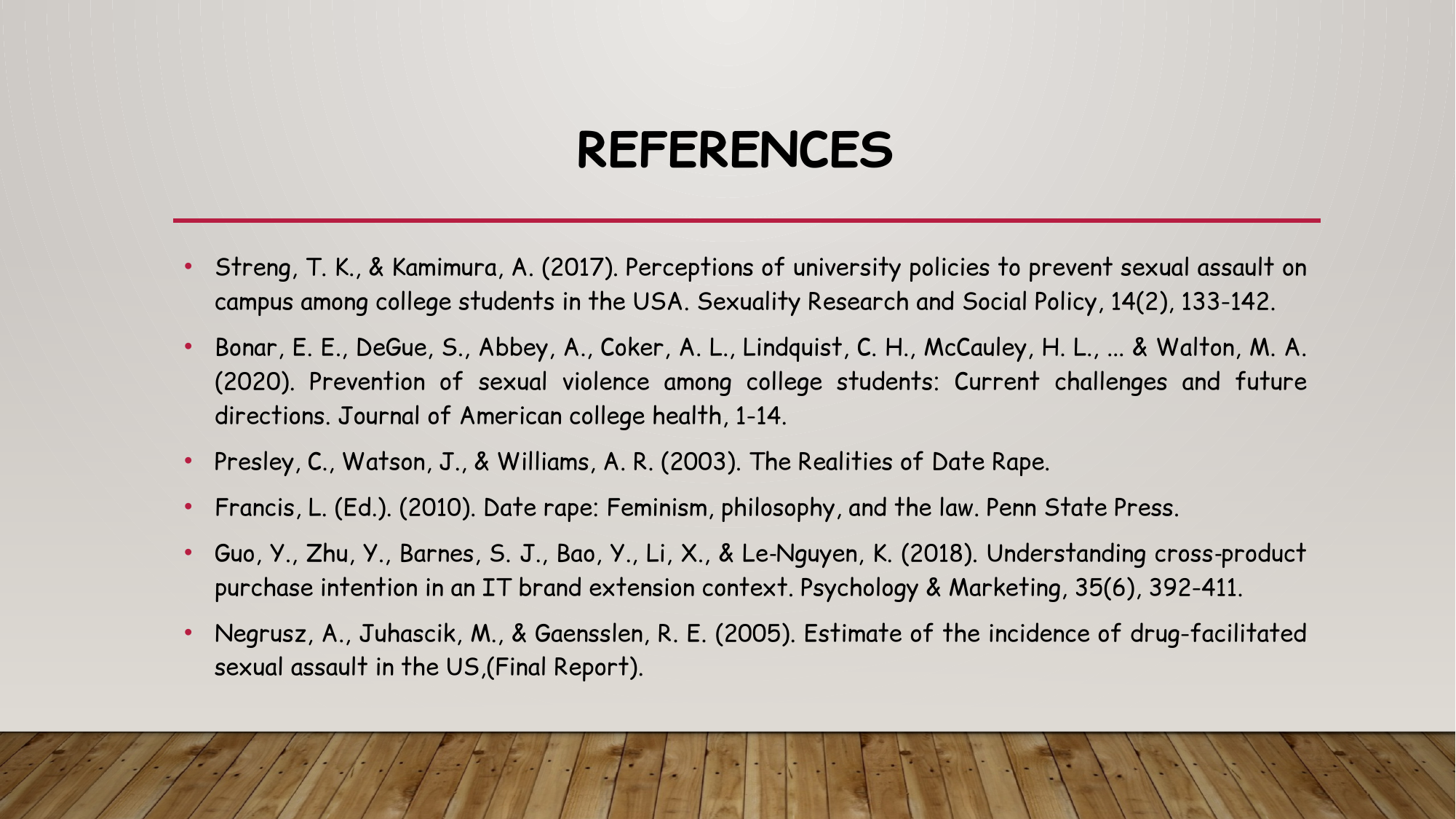

# References
Streng, T. K., & Kamimura, A. (2017). Perceptions of university policies to prevent sexual assault on campus among college students in the USA. Sexuality Research and Social Policy, 14(2), 133-142.
Bonar, E. E., DeGue, S., Abbey, A., Coker, A. L., Lindquist, C. H., McCauley, H. L., ... & Walton, M. A. (2020). Prevention of sexual violence among college students: Current challenges and future directions. Journal of American college health, 1-14.
Presley, C., Watson, J., & Williams, A. R. (2003). The Realities of Date Rape.
Francis, L. (Ed.). (2010). Date rape: Feminism, philosophy, and the law. Penn State Press.
Guo, Y., Zhu, Y., Barnes, S. J., Bao, Y., Li, X., & Le‐Nguyen, K. (2018). Understanding cross‐product purchase intention in an IT brand extension context. Psychology & Marketing, 35(6), 392-411.
Negrusz, A., Juhascik, M., & Gaensslen, R. E. (2005). Estimate of the incidence of drug-facilitated sexual assault in the US,(Final Report).